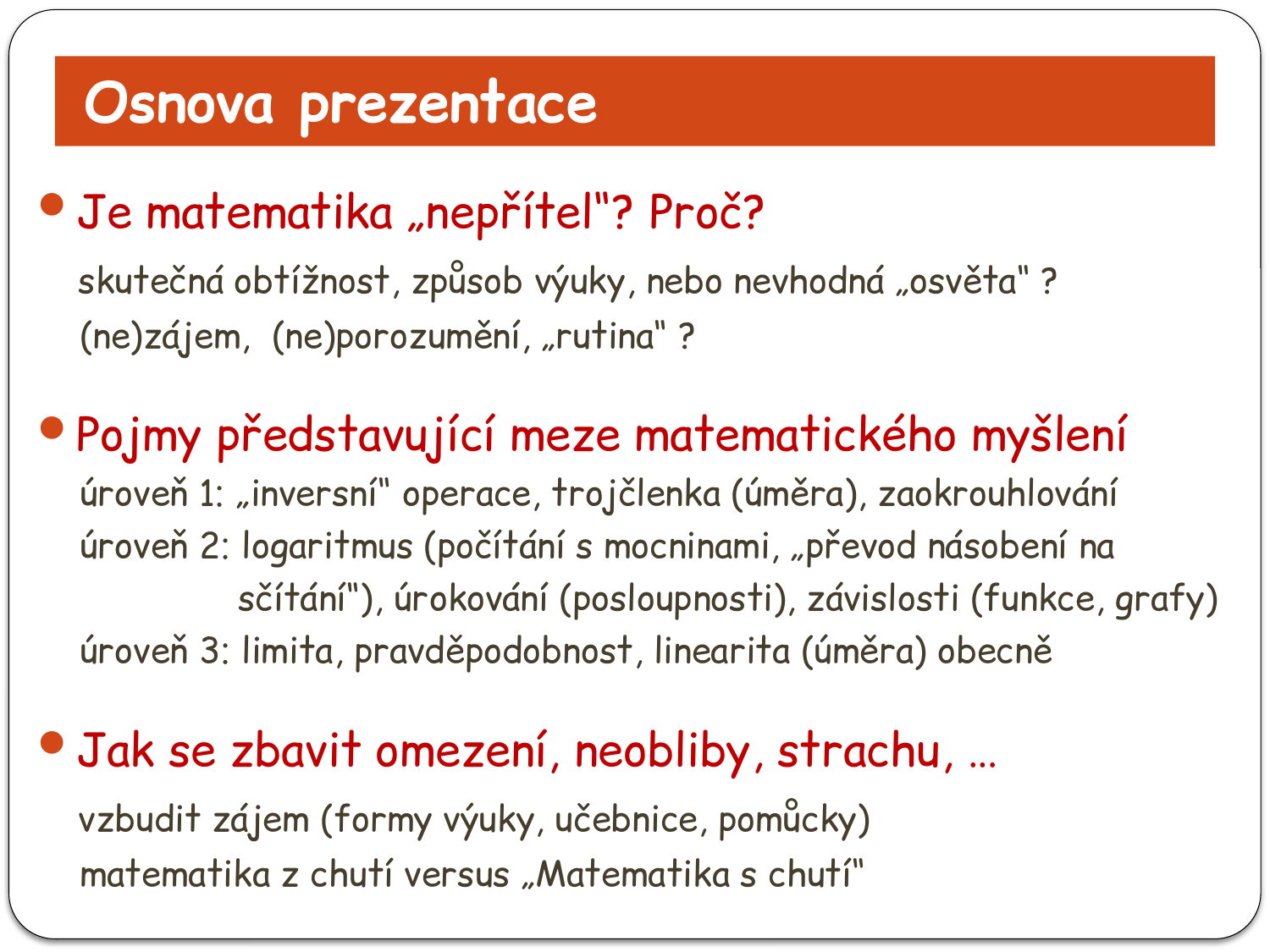

# Osnova prezentace

Je matematika „nepřítel“? Proč?
   skutečná obtížnost, způsob výuky, nebo nevhodná „osvěta“ ?
    (ne)zájem,  (ne)porozumění, „rutina“ ?

Pojmy představující meze matematického myšlení
    úroveň 1: „inversní“ operace, trojčlenka (úměra), zaokrouhlování
    úroveň 2: logaritmus (počítání s mocninami, „převod násobení na
                   sčítání“), úrokování (posloupnosti), závislosti (funkce, grafy)
    úroveň 3: limita, pravděpodobnost, linearita (úměra) obecně

Jak se zbavit omezení, neobliby, strachu, …
   vzbudit zájem (formy výuky, učebnice, pomůcky)
    matematika z chutí versus „Matematika s chutí“